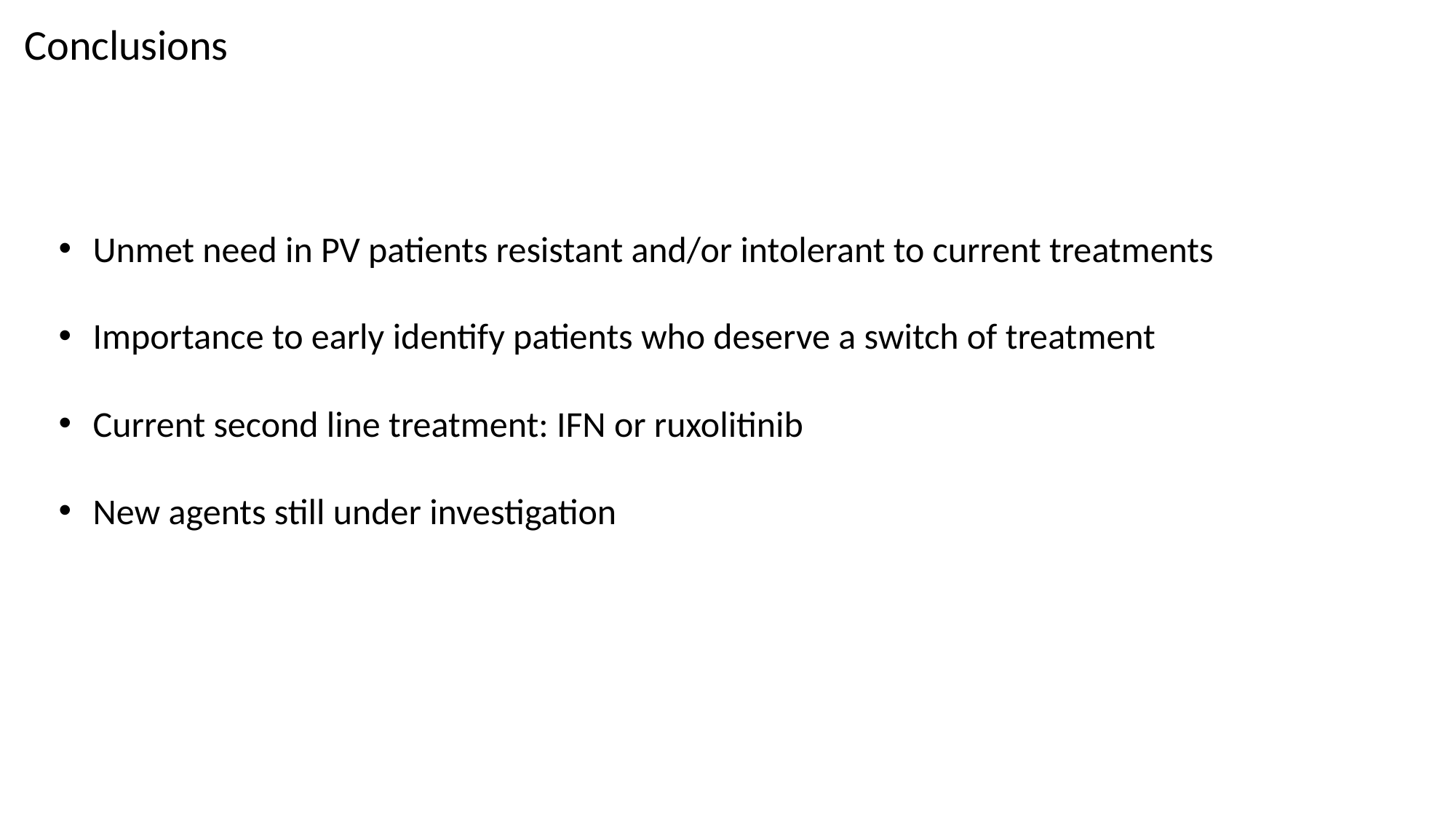

Conclusions
Unmet need in PV patients resistant and/or intolerant to current treatments

Importance to early identify patients who deserve a switch of treatment

Current second line treatment: IFN or ruxolitinib

New agents still under investigation